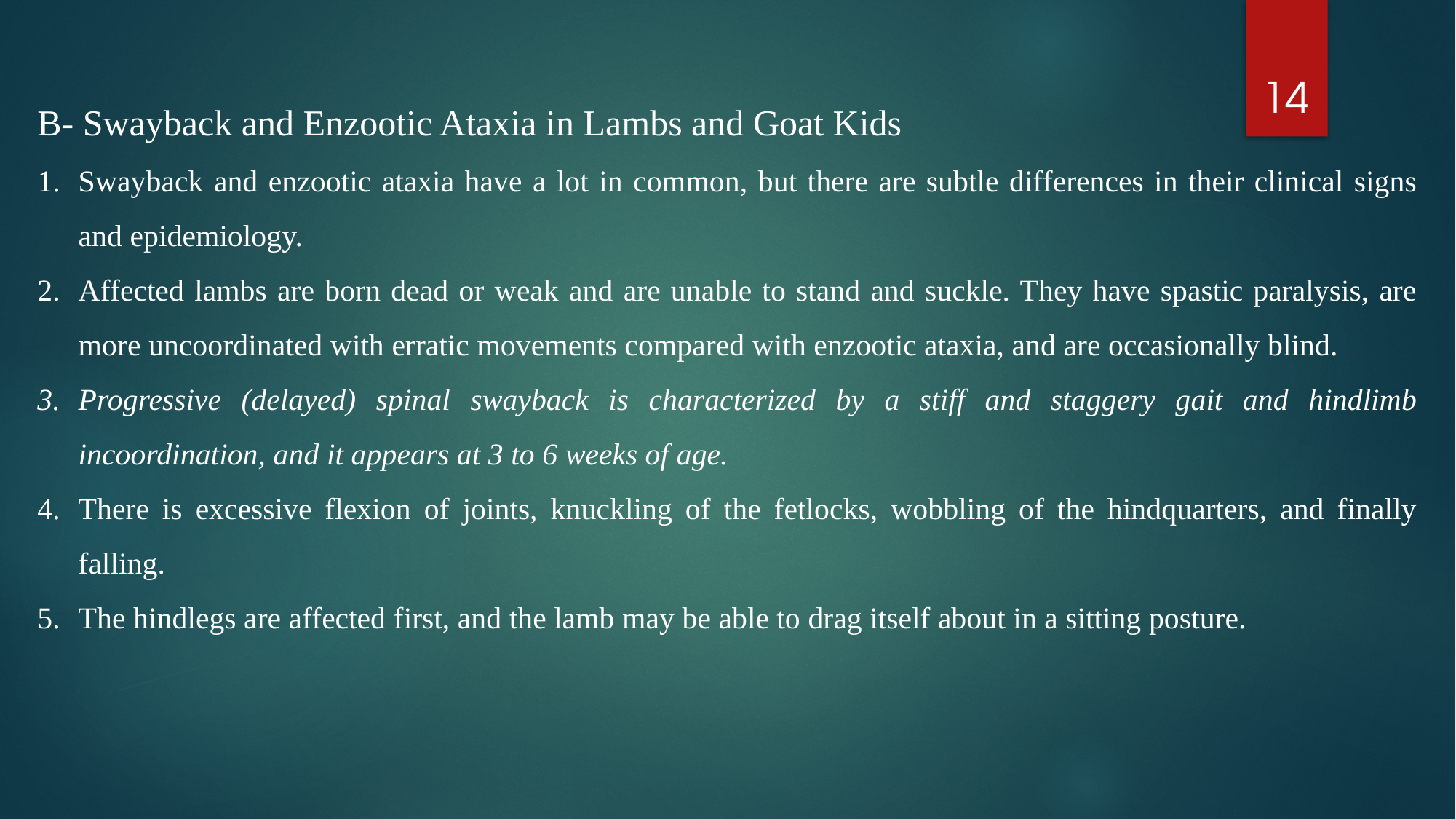

14
B- Swayback and Enzootic Ataxia in Lambs and Goat Kids
Swayback and enzootic ataxia have a lot in common, but there are subtle differences in their clinical signs and epidemiology.
Affected lambs are born dead or weak and are unable to stand and suckle. They have spastic paralysis, are more uncoordinated with erratic movements compared with enzootic ataxia, and are occasionally blind.
Progressive (delayed) spinal swayback is characterized by a stiff and staggery gait and hindlimb incoordination, and it appears at 3 to 6 weeks of age.
There is excessive flexion of joints, knuckling of the fetlocks, wobbling of the hindquarters, and finally falling.
The hindlegs are affected first, and the lamb may be able to drag itself about in a sitting posture.